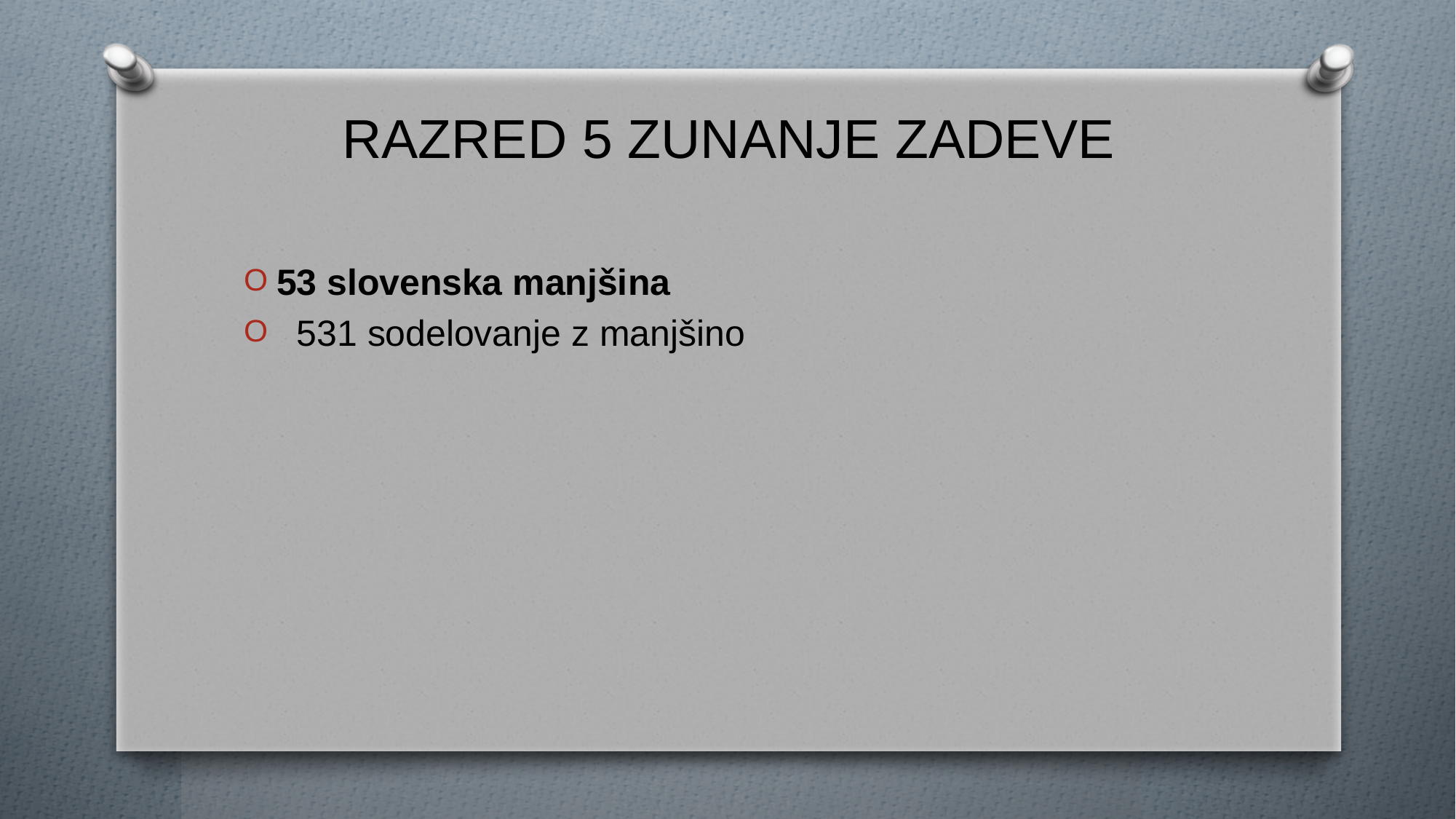

# RAZRED 5 ZUNANJE ZADEVE
53 slovenska manjšina
  531 sodelovanje z manjšino